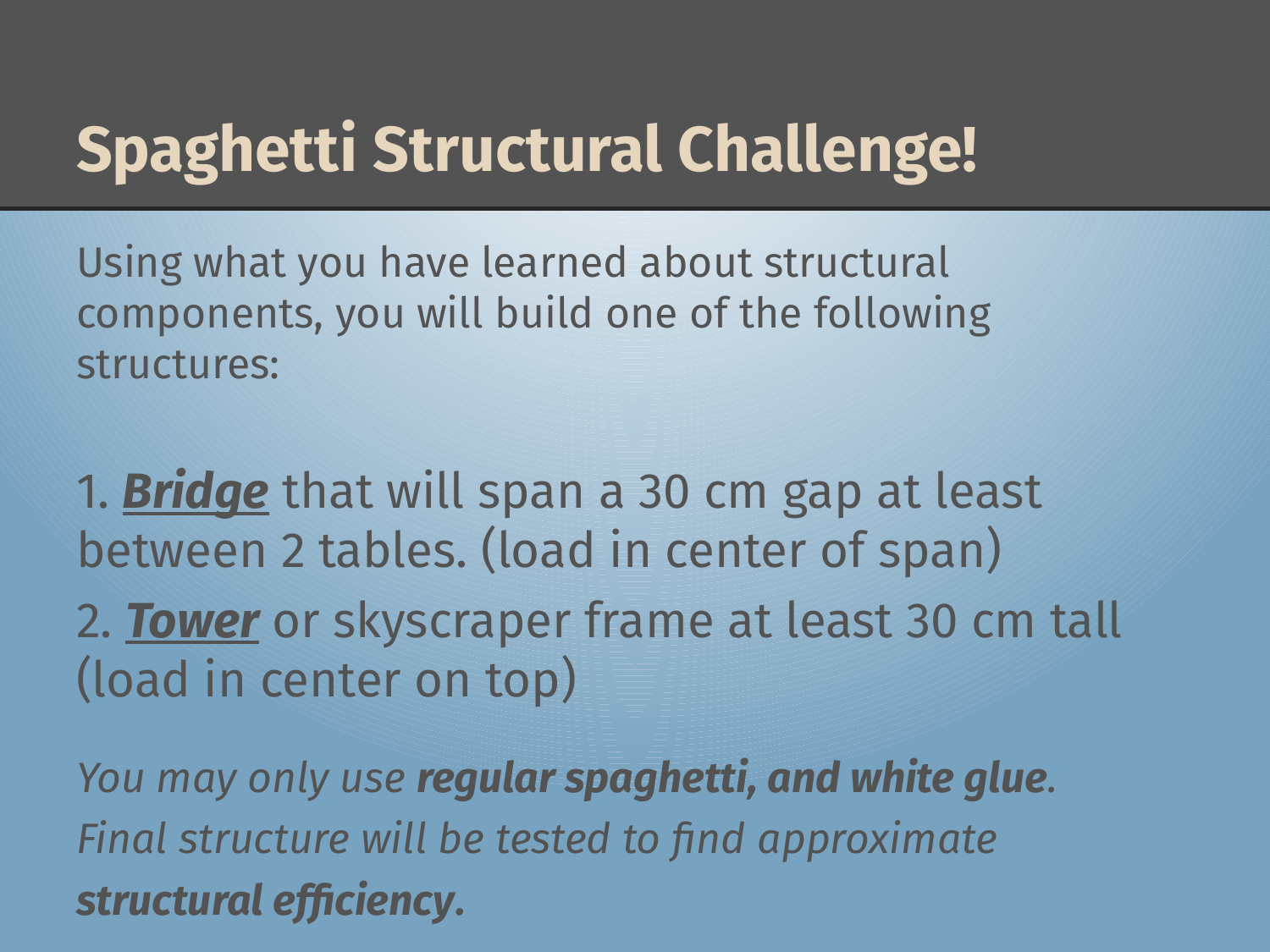

# Spaghetti Structural Challenge!
Using what you have learned about structural components, you will build one of the following structures:

1. Bridge that will span a 30 cm gap at least between 2 tables. (load in center of span)
2. Tower or skyscraper frame at least 30 cm tall (load in center on top)

You may only use regular spaghetti, and white glue.
Final structure will be tested to find approximate structural efficiency.